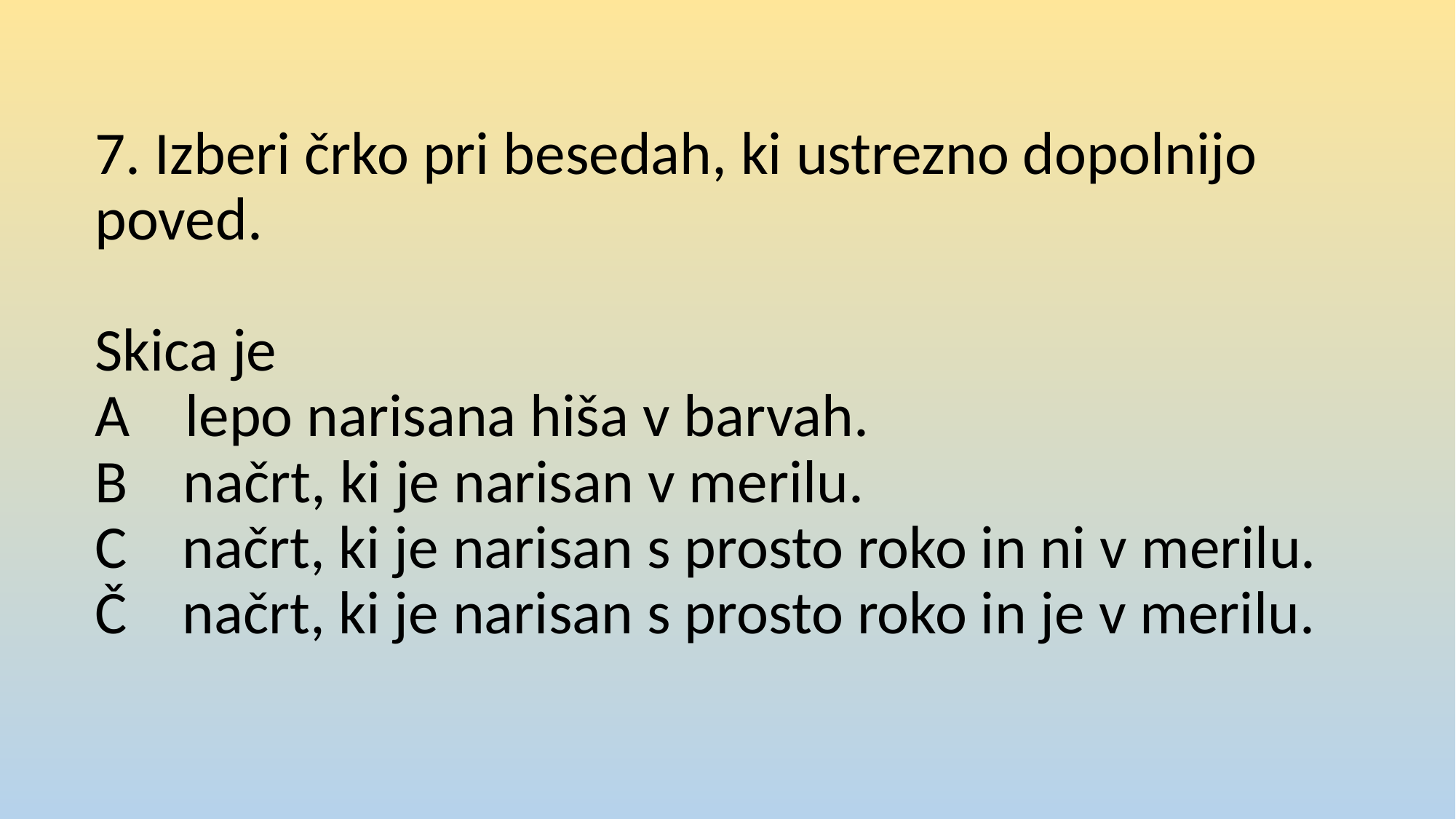

# 7. Izberi črko pri besedah, ki ustrezno dopolnijo poved. Skica je A    lepo narisana hiša v barvah. B    načrt, ki je narisan v merilu. C    načrt, ki je narisan s prosto roko in ni v merilu. Č    načrt, ki je narisan s prosto roko in je v merilu.